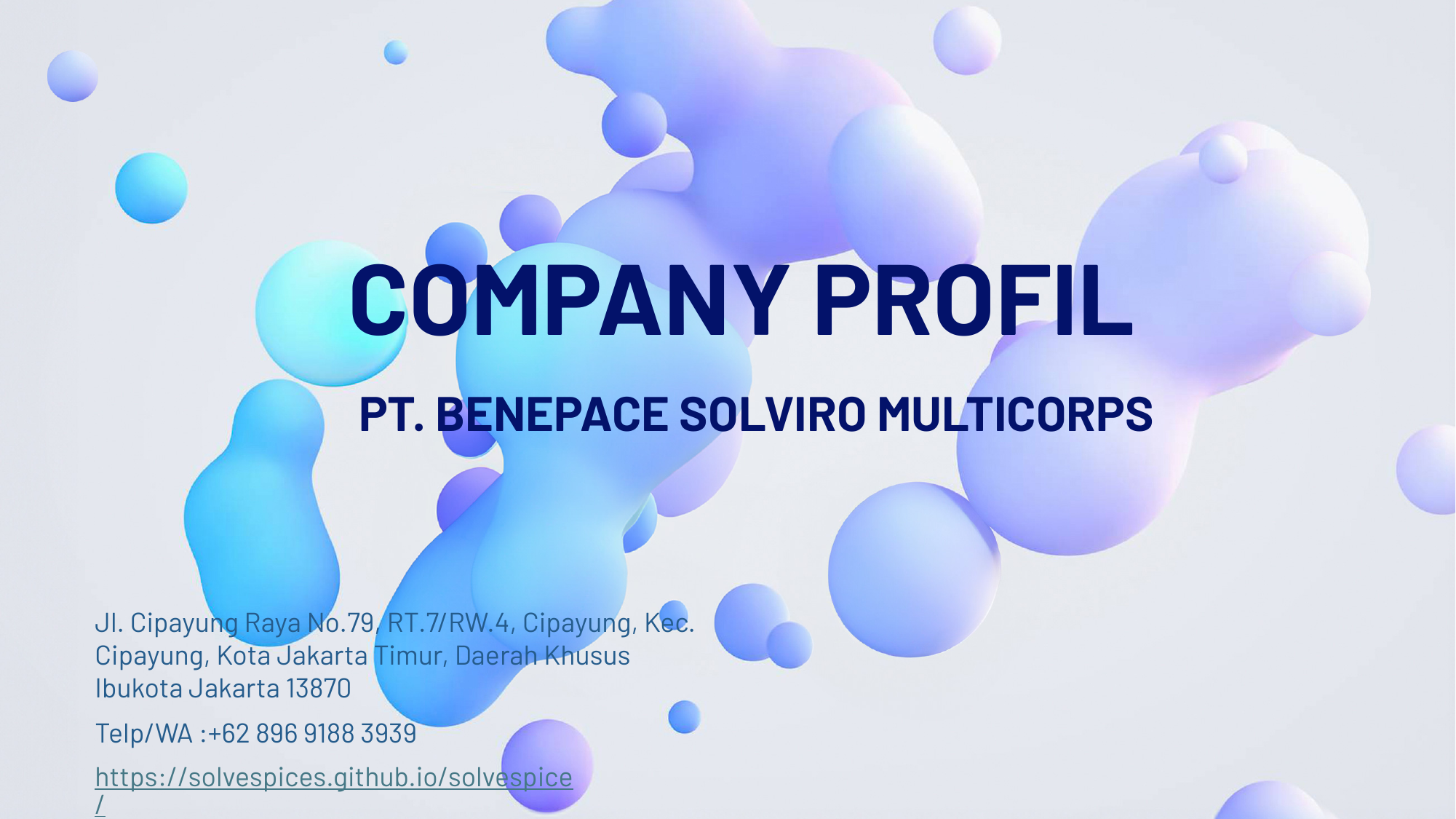

# COMPANY PROFIL
PT. BENEPACE SOLVIRO MULTICORPS
Jl. Cipayung Raya No.79, RT.7/RW.4, Cipayung, Kec. Cipayung, Kota Jakarta Timur, Daerah Khusus Ibukota Jakarta 13870
Telp/WA :+62 896 9188 3939
https://solvespices.github.io/solvespice/